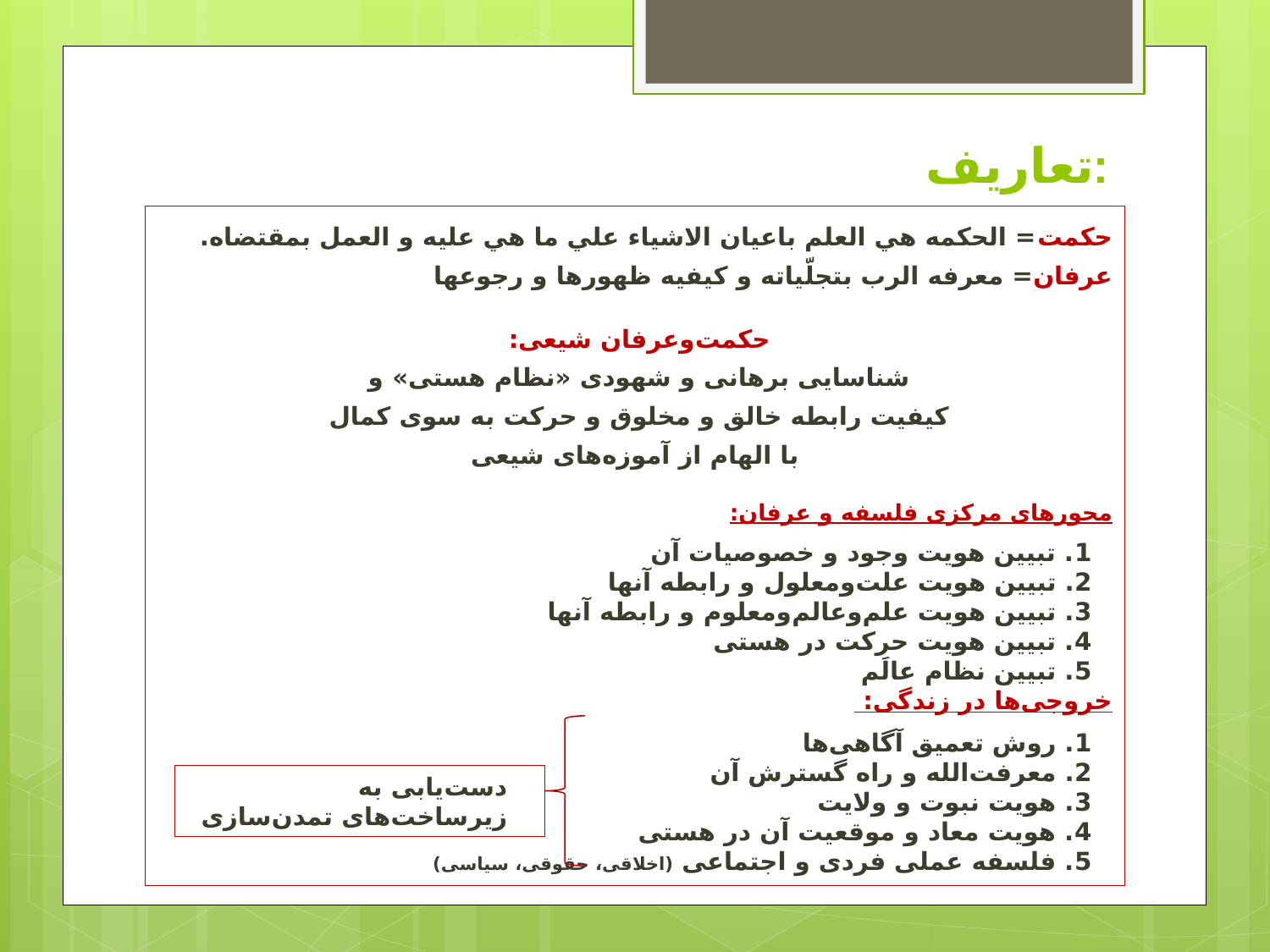

# تعاریف:
حکمت= الحكمه هي العلم باعيان الاشياء علي ما هي عليه و العمل بمقتضاه.
عرفان= معرفه الرب بتجلّیاته و کیفیه ظهورها و رجوعها

حکمت‌وعرفان شیعی:
شناسایی برهانی و شهودی «نظام هستی» و
کیفیت رابطه خالق و مخلوق و حرکت به سوی کمال
با الهام از آموزه‌های شیعی

محورهای مرکزی فلسفه و عرفان:

1. تبیین هویت وجود و خصوصیات آن
2. تبیین هویت علت‌ومعلول و رابطه آنها
3. تبیین هویت علم‌وعالم‌ومعلوم و رابطه آنها
4. تبیین هویت حرکت در هستی
5. تبیین نظام عالَم
خروجی‌ها در زندگی:

1. روش تعمیق آگاهی‌ها
2. معرفت‌الله و راه گسترش آن
3. هویت نبوت و ولایت
4. هویت معاد و موقعیت آن در هستی
5. فلسفه عملی فردی و اجتماعی (اخلاقی، حقوقی، سیاسی)

دست‌یابی به زیرساخت‌های تمدن‌سازی